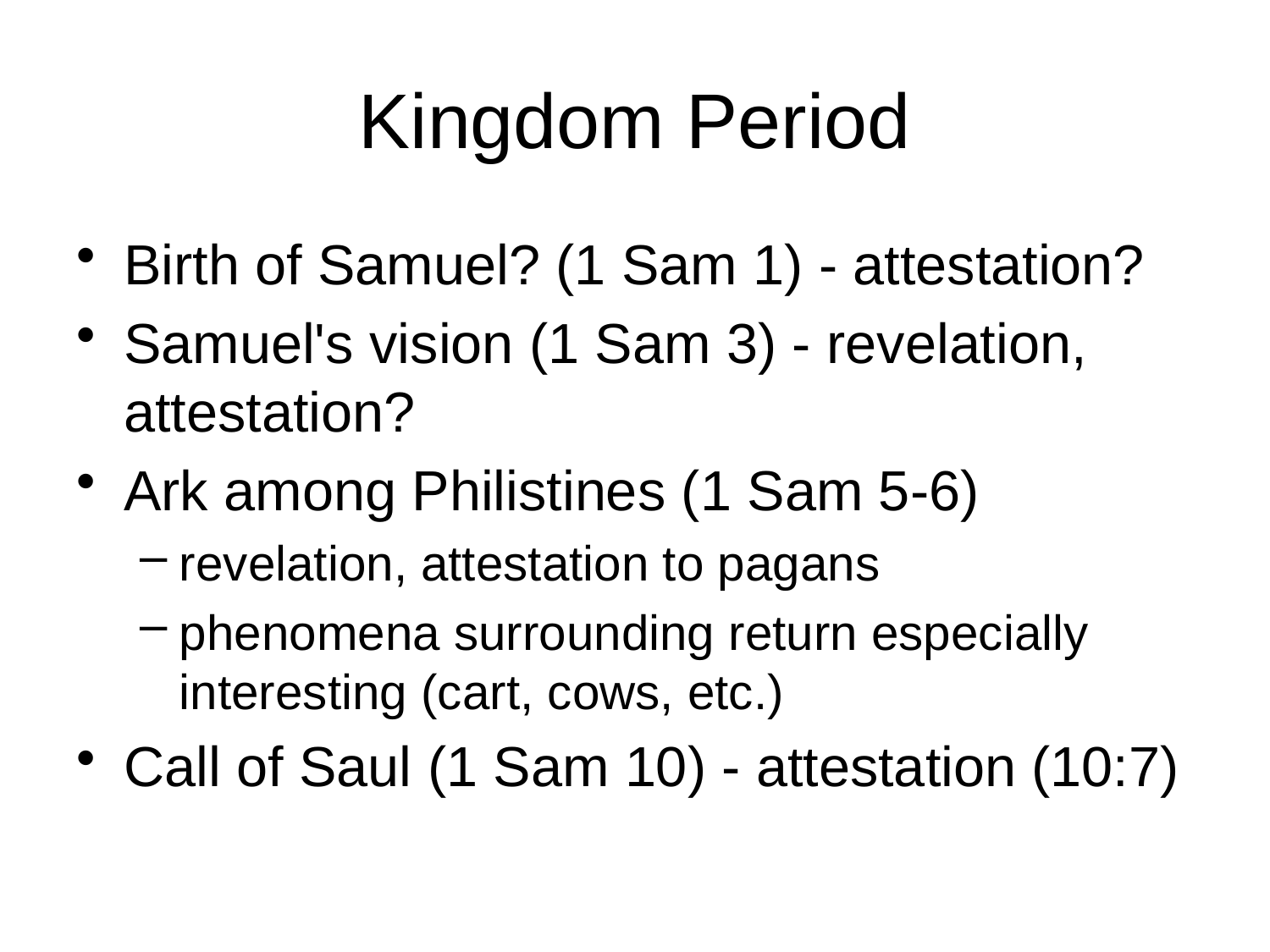

# Kingdom Period
Birth of Samuel? (1 Sam 1) - attestation?
Samuel's vision (1 Sam 3) - revelation, attestation?
Ark among Philistines (1 Sam 5-6)
revelation, attestation to pagans
phenomena surrounding return especially interesting (cart, cows, etc.)
Call of Saul (1 Sam 10) - attestation (10:7)